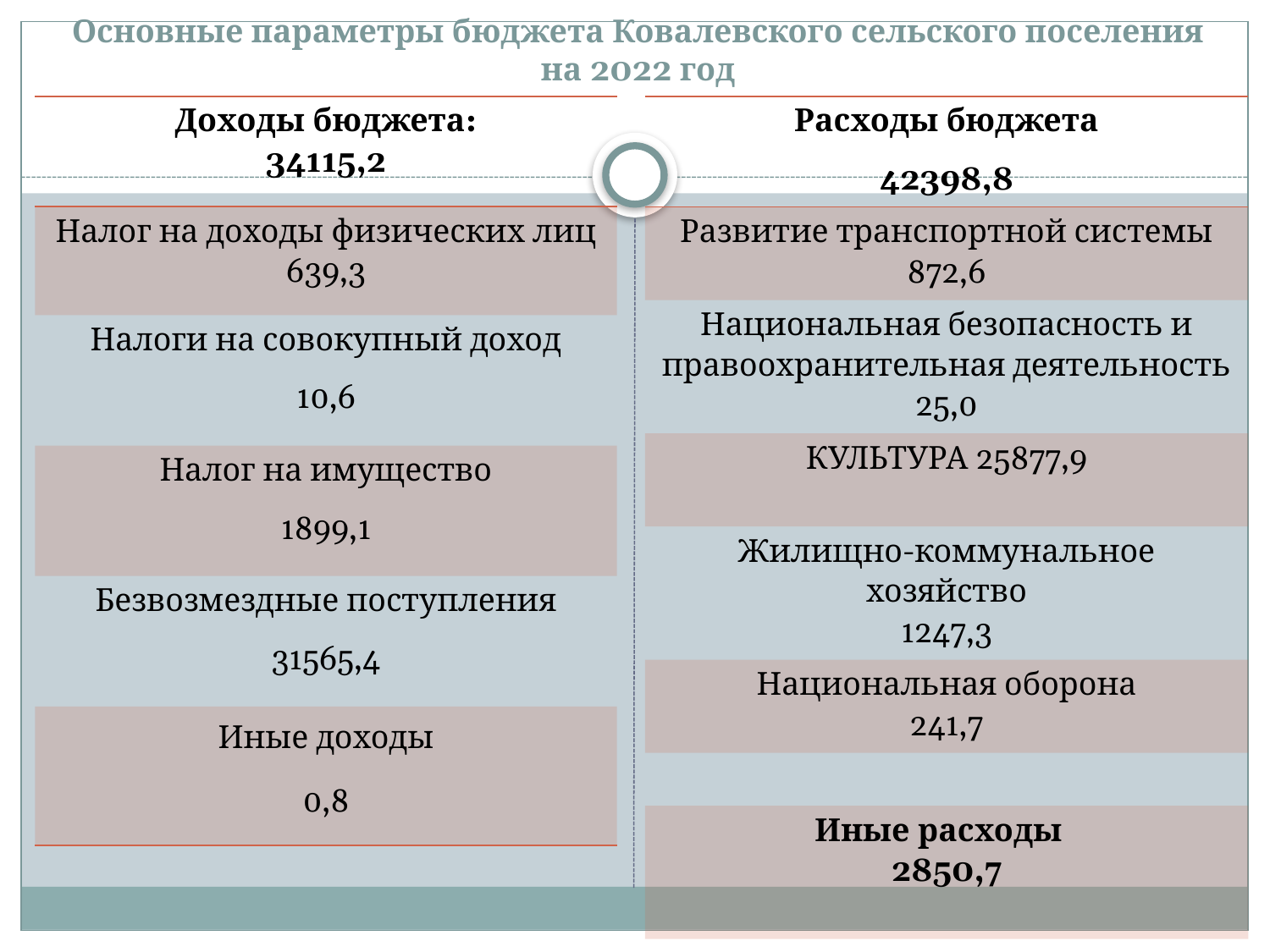

# Основные параметры бюджета Ковалевского сельского поселения на 2022 год
| Доходы бюджета: 34115,2 |
| --- |
| Налог на доходы физических лиц 639,3 |
| Налоги на совокупный доход 10,6 |
| Налог на имущество 1899,1 |
| Безвозмездные поступления 31565,4 |
| Иные доходы 0,8 |
| Расходы бюджета 42398,8 |
| --- |
| Развитие транспортной системы 872,6 |
| Национальная безопасность и правоохранительная деятельность 25,0 |
| КУЛЬТУРА 25877,9 |
| Жилищно-коммунальное хозяйство 1247,3 |
| Национальная оборона 241,7 |
|  |
| Иные расходы 2850,7 |
|  |